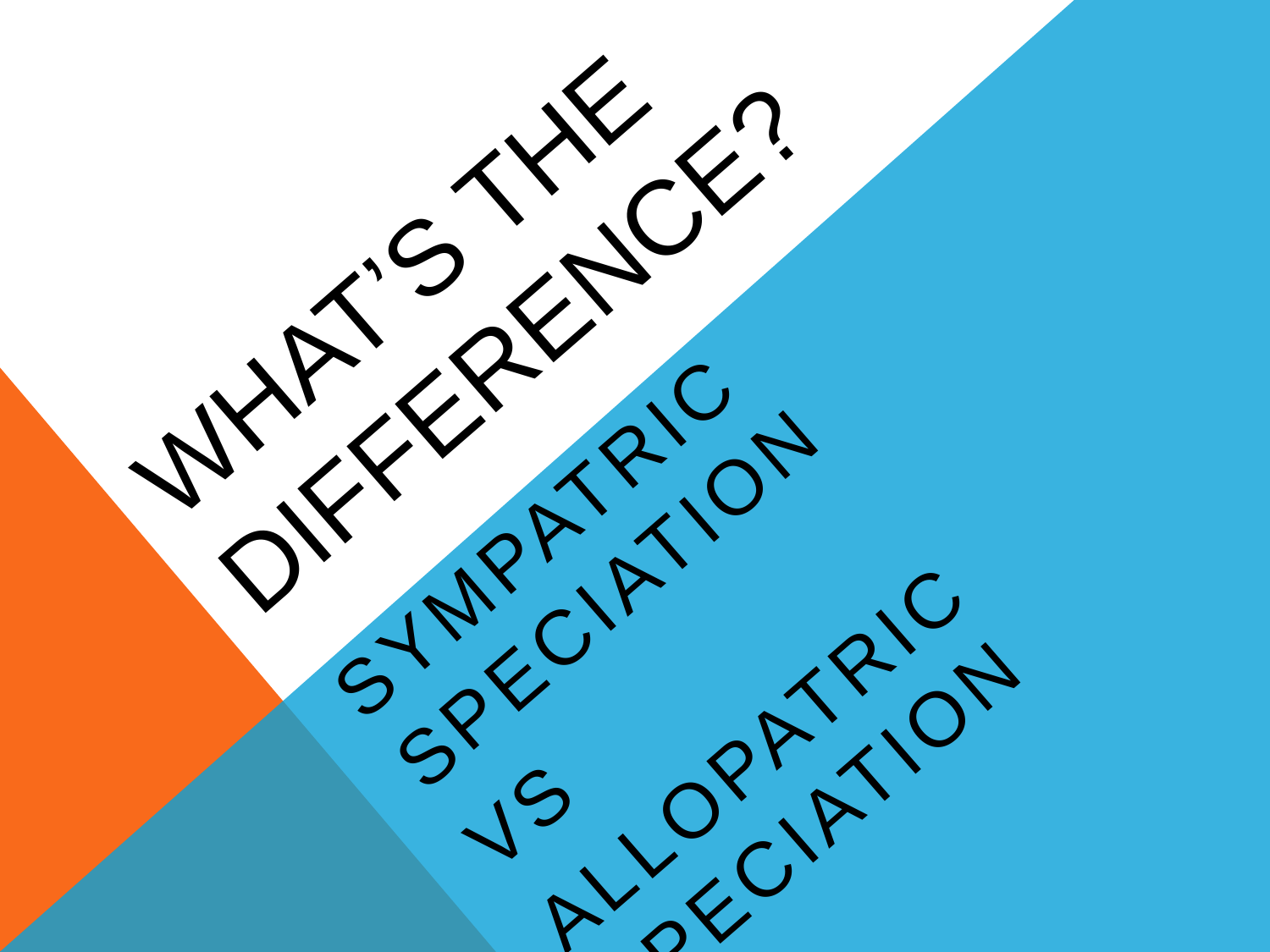

# WHAT’s THE DIFFERENCE?
Sympatric speciation
VS
Allopatric speciation